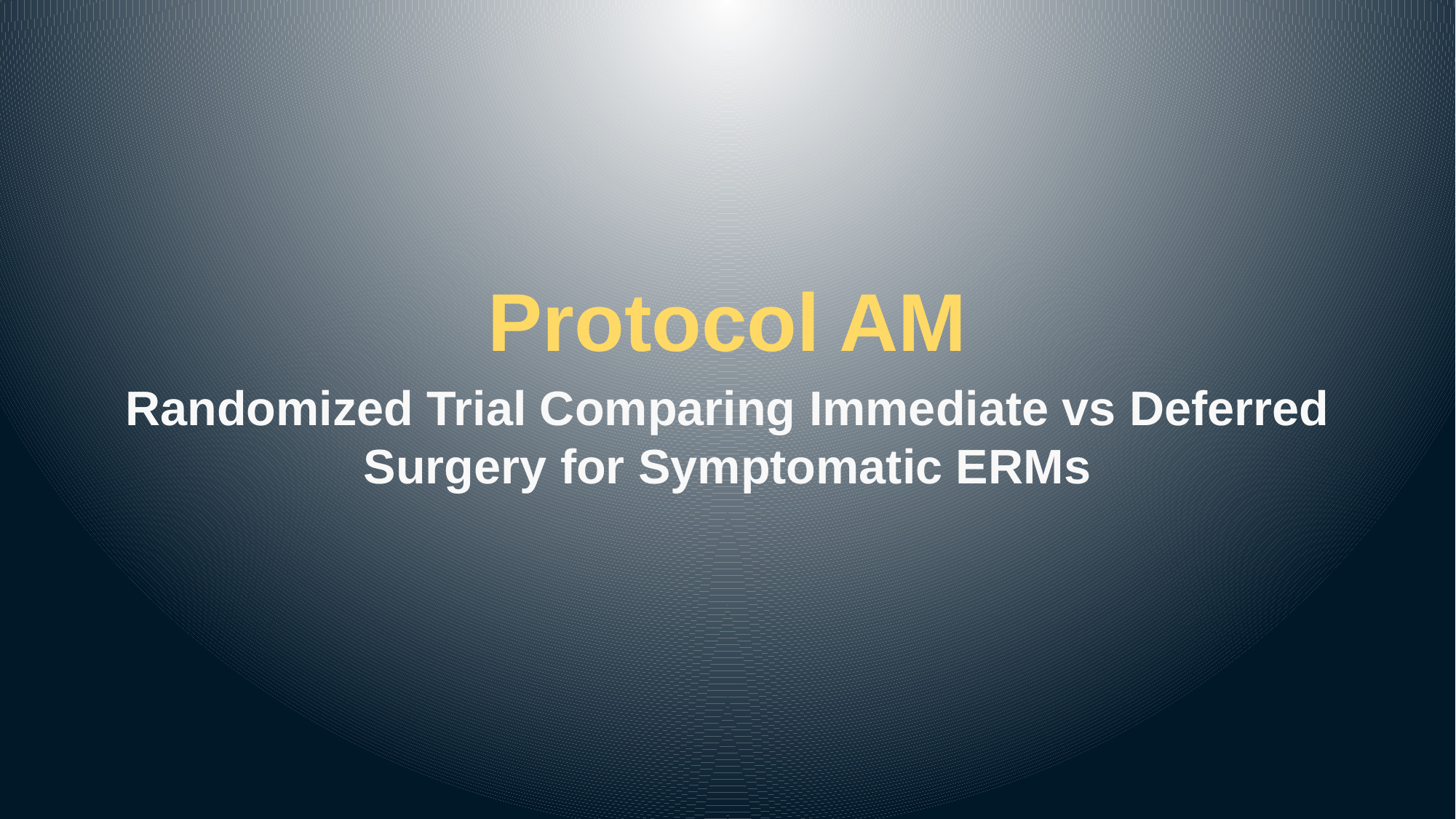

#
Protocol AM
Randomized Trial Comparing Immediate vs Deferred Surgery for Symptomatic ERMs